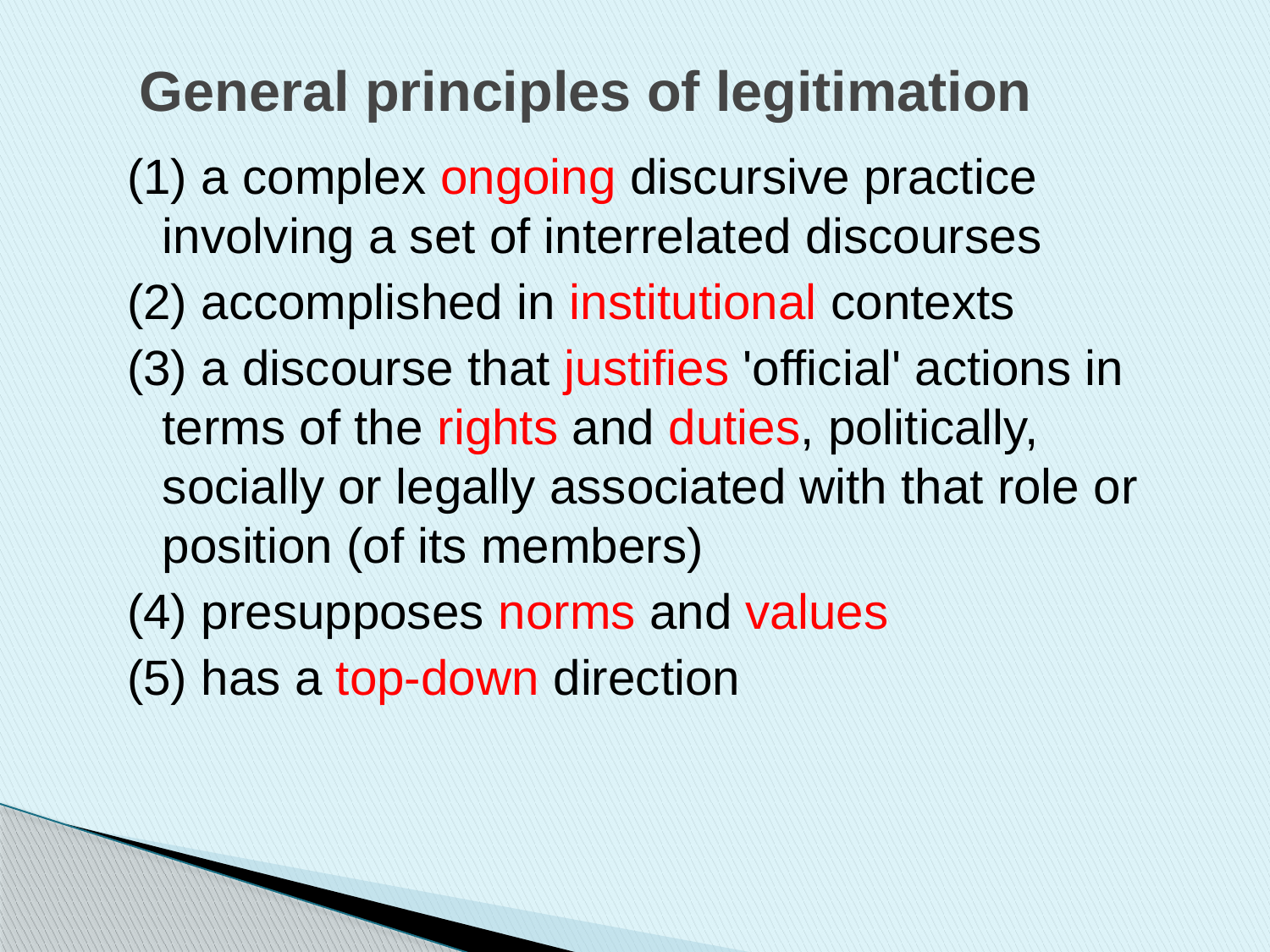

# General principles of legitimation
(1) a complex ongoing discursive practice involving a set of interrelated discourses
(2) accomplished in institutional contexts
(3) a discourse that justifies 'official' actions in terms of the rights and duties, politically, socially or legally associated with that role or position (of its members)
(4) presupposes norms and values
(5) has a top-down direction